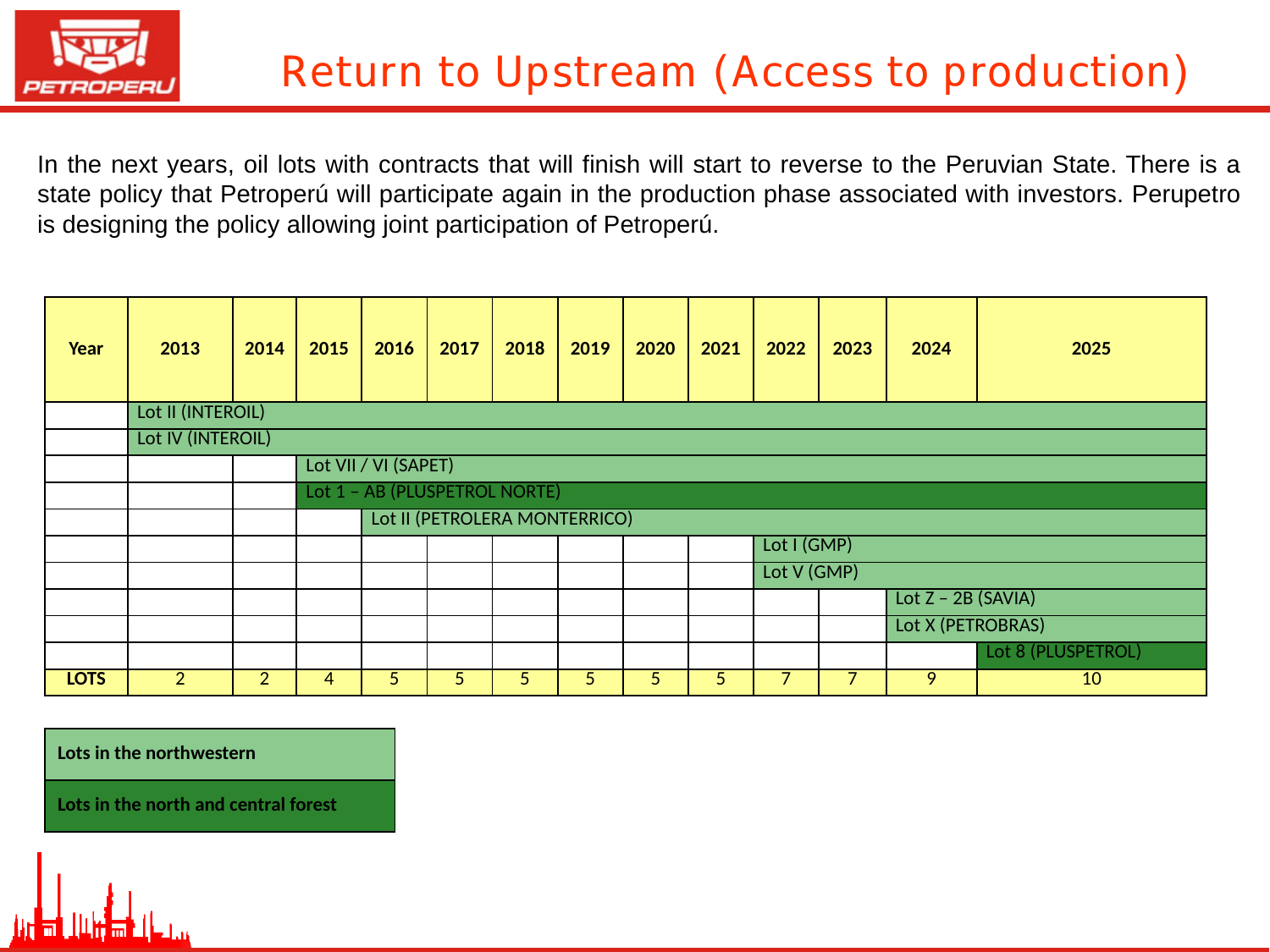

# Return to Upstream (Access to production)
In the next years, oil lots with contracts that will finish will start to reverse to the Peruvian State. There is a state policy that Petroperú will participate again in the production phase associated with investors. Perupetro is designing the policy allowing joint participation of Petroperú.

| Year | 2013 | 2014 | 2015 | 2016 | 2017 | 2018 | 2019 | 2020 | 2021 | 2022 | 2023 | 2024 | 2025 |
| --- | --- | --- | --- | --- | --- | --- | --- | --- | --- | --- | --- | --- | --- |
|  | Lot II (INTEROIL) |  |  |  |  |  |  |  |  |  |  |  |  |
|  | Lot IV (INTEROIL) |  |  |  |  |  |  |  |  |  |  |  |  |
|  |  |  | Lot VII / VI (SAPET) |  |  |  |  |  |  |  |  |  |  |
|  |  |  | Lot 1 – AB (PLUSPETROL NORTE) |  |  |  |  |  |  |  |  |  |  |
|  |  |  |  | Lot II (PETROLERA MONTERRICO) |  |  |  |  |  |  |  |  |  |
|  |  |  |  |  |  |  |  |  |  | Lot I (GMP) |  |  |  |
|  |  |  |  |  |  |  |  |  |  | Lot V (GMP) |  |  |  |
|  |  |  |  |  |  |  |  |  |  |  |  | Lot Z – 2B (SAVIA) |  |
|  |  |  |  |  |  |  |  |  |  |  |  | Lot X (PETROBRAS) |  |
|  |  |  |  |  |  |  |  |  |  |  |  |  | Lot 8 (PLUSPETROL) |
| LOTS | 2 | 2 | 4 | 5 | 5 | 5 | 5 | 5 | 5 | 7 | 7 | 9 | 10 |
| Lots in the northwestern |
| --- |
| Lots in the north and central forest |